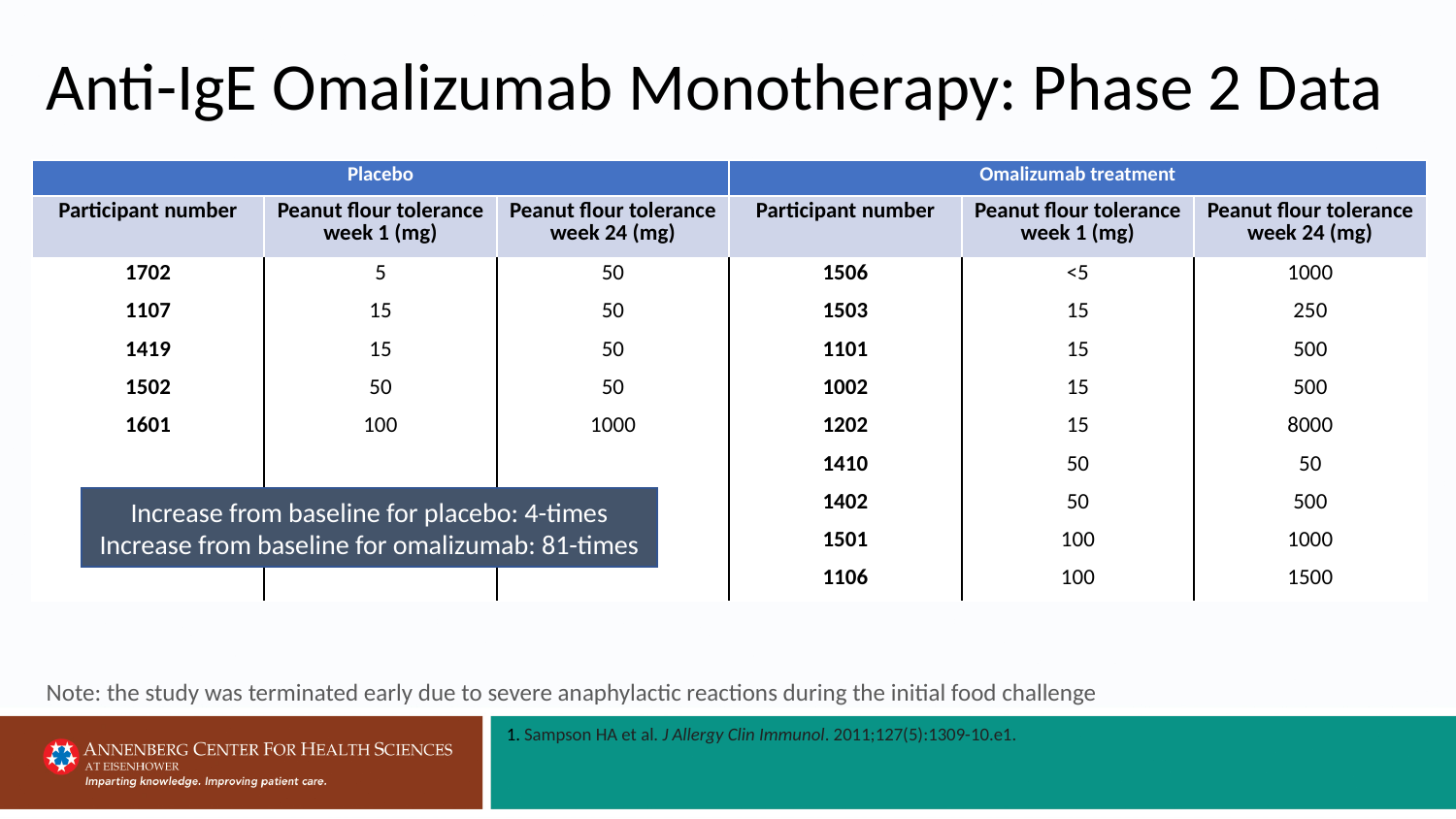

# Anti-IgE Omalizumab Monotherapy: Phase 2 Data
| Placebo |  |  | Omalizumab treatment |  |  |
| --- | --- | --- | --- | --- | --- |
| Participant number | Peanut flour tolerance week 1 (mg) | Peanut flour tolerance week 24 (mg) | Participant number | Peanut flour tolerance week 1 (mg) | Peanut flour tolerance week 24 (mg) |
| 1702 | 5 | 50 | 1506 | <5 | 1000 |
| 1107 | 15 | 50 | 1503 | 15 | 250 |
| 1419 | 15 | 50 | 1101 | 15 | 500 |
| 1502 | 50 | 50 | 1002 | 15 | 500 |
| 1601 | 100 | 1000 | 1202 | 15 | 8000 |
|  |  |  | 1410 | 50 | 50 |
|  |  |  | 1402 | 50 | 500 |
|  |  |  | 1501 | 100 | 1000 |
|  |  |  | 1106 | 100 | 1500 |
Increase from baseline for placebo: 4-times
Increase from baseline for omalizumab: 81-times
Note: the study was terminated early due to severe anaphylactic reactions during the initial food challenge
1. Sampson HA et al. J Allergy Clin Immunol. 2011;127(5):1309-10.e1.